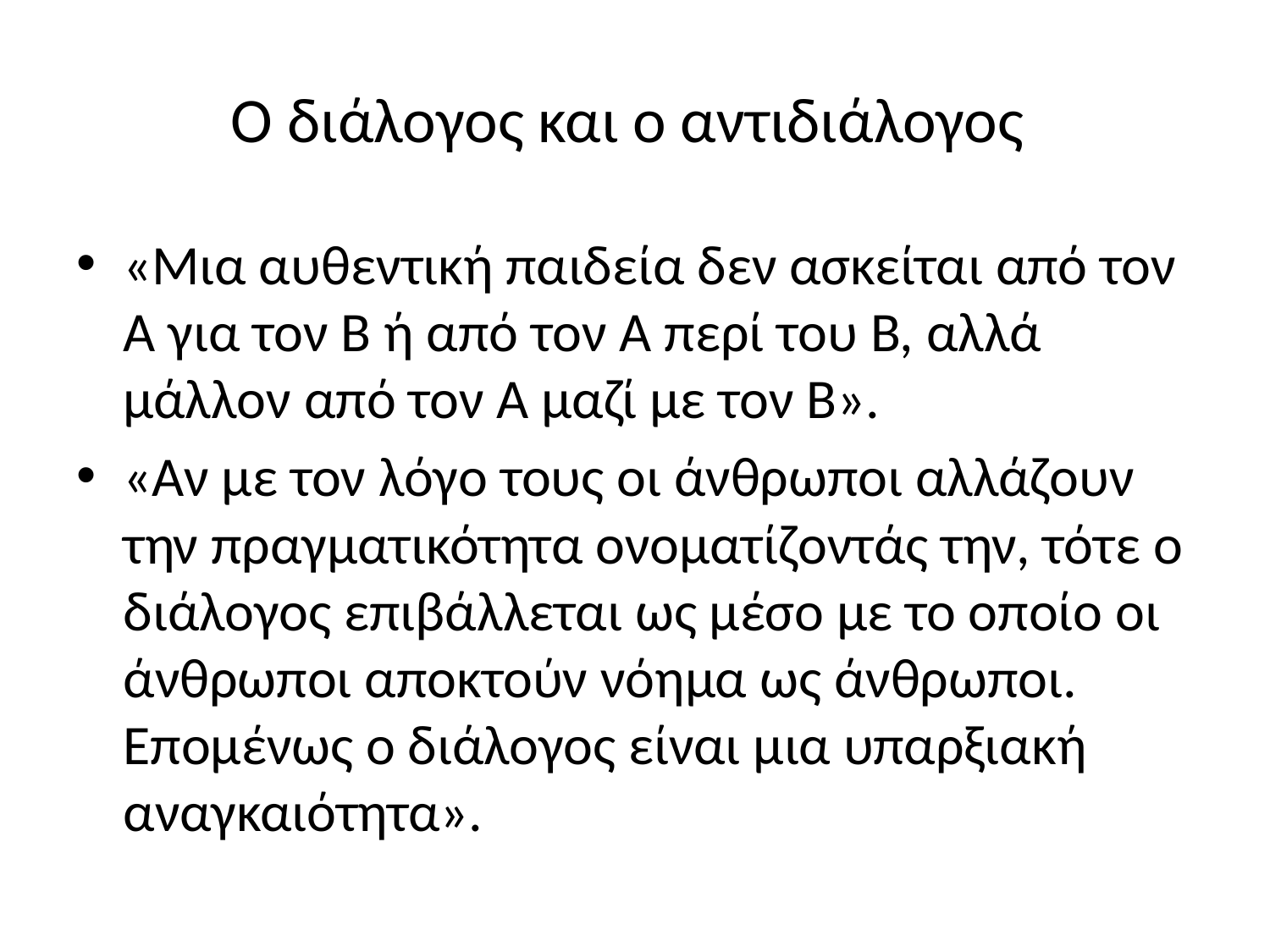

# Ο διάλογος και ο αντιδιάλογος
«Μια αυθεντική παιδεία δεν ασκείται από τον Α για τον Β ή από τον Α περί του Β, αλλά μάλλον από τον Α μαζί με τον Β».
«Αν με τον λόγο τους οι άνθρωποι αλλάζουν την πραγματικότητα ονοματίζοντάς την, τότε ο διάλογος επιβάλλεται ως μέσο με το οποίο οι άνθρωποι αποκτούν νόημα ως άνθρωποι. Επομένως ο διάλογος είναι μια υπαρξιακή αναγκαιότητα».